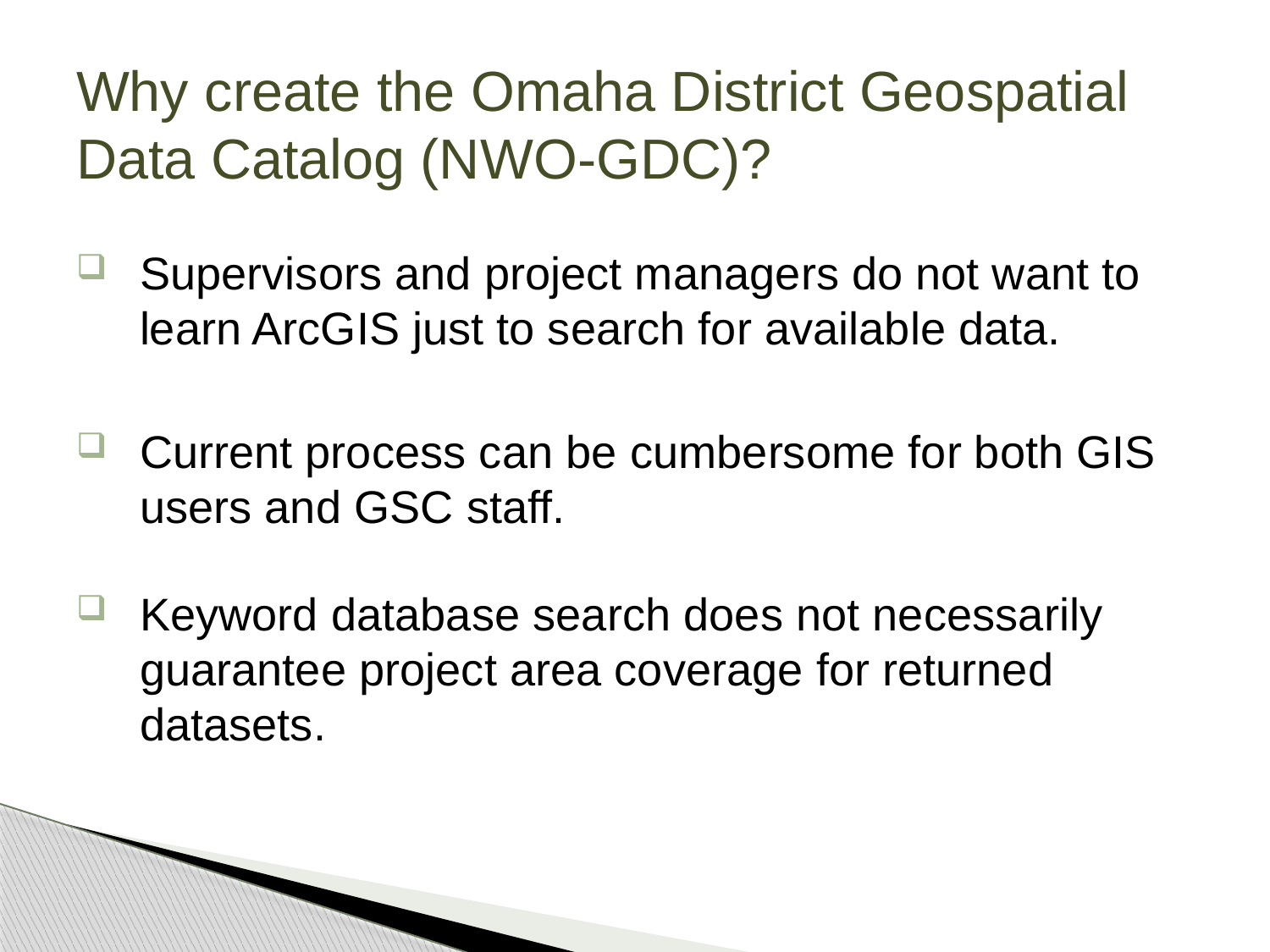

# Why create the Omaha District Geospatial Data Catalog (NWO-GDC)?
Supervisors and project managers do not want to learn ArcGIS just to search for available data.

Current process can be cumbersome for both GIS users and GSC staff.

Keyword database search does not necessarily guarantee project area coverage for returned datasets.